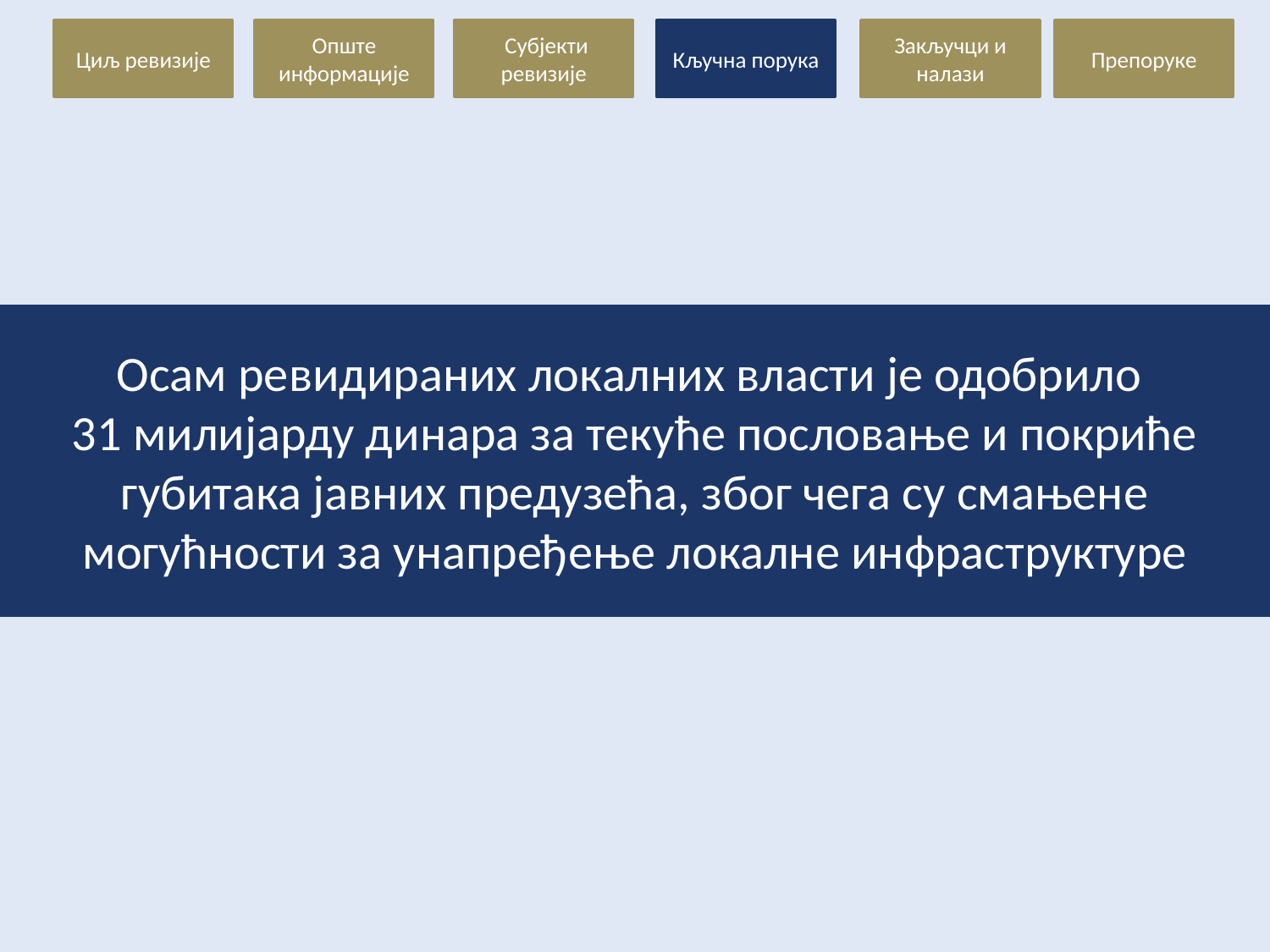

Циљ ревизије
Опште информације
 Субјекти ревизије
Кључна порука
Препоруке
Закључци и налази
Осам ревидираних локалних власти је одобрило
31 милијарду динара за текуће пословање и покриће губитака јавних предузећа, због чега су смањене могућности за унапређење локалне инфраструктуре